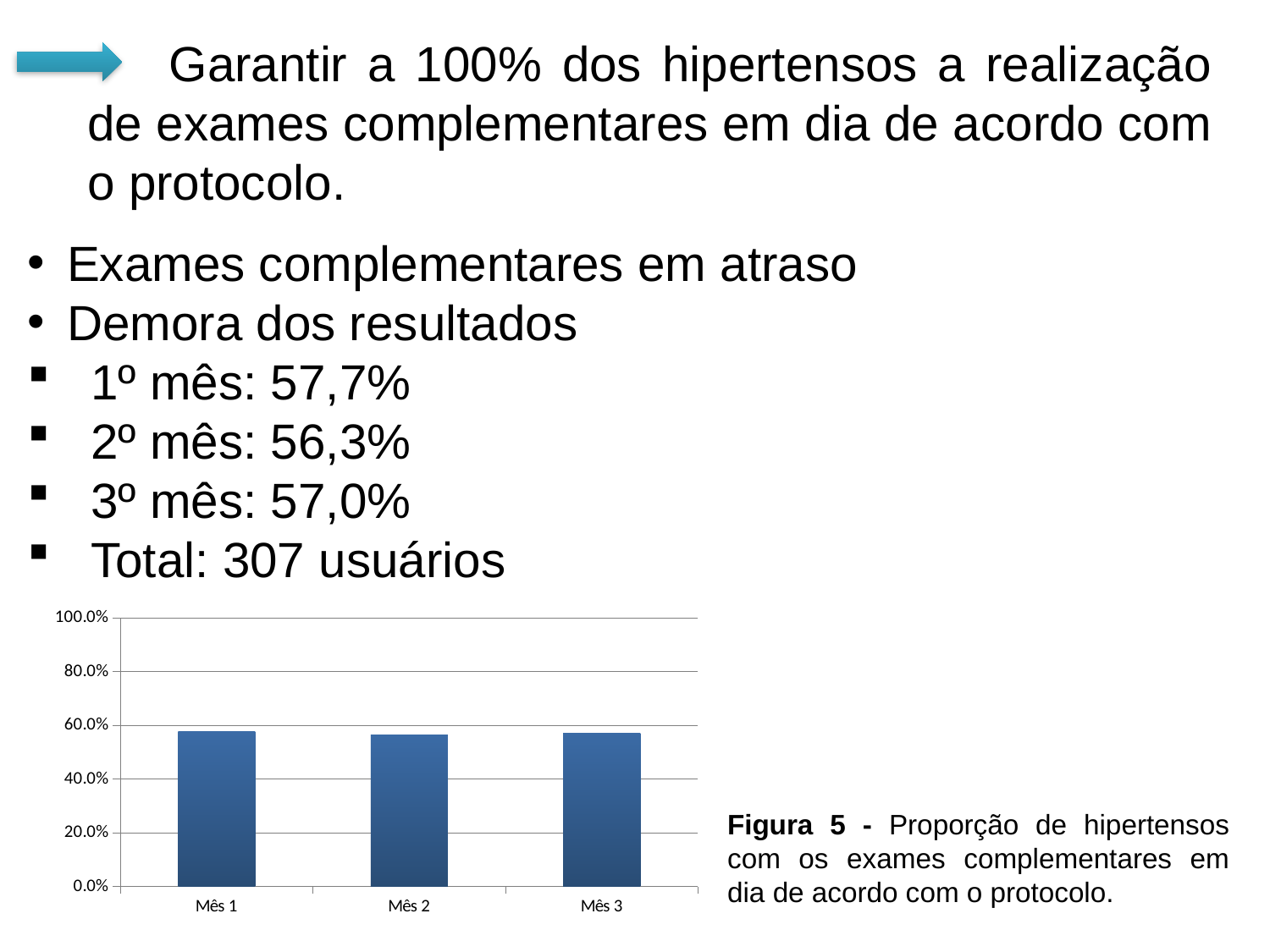

Garantir a 100% dos hipertensos a realização de exames complementares em dia de acordo com o protocolo.

Exames complementares em atraso
Demora dos resultados
1º mês: 57,7%
2º mês: 56,3%
3º mês: 57,0%
Total: 307 usuários

### Chart

| Category | Proporção de hipertensos com os exames complementares em dia de acordo com o protocolo |
|---|---|
| Mês 1 | 0.5769230769230769 |
| Mês 2 | 0.5626822157434402 |
| Mês 3 | 0.5695732838589982 |
Figura 5 - Proporção de hipertensos com os exames complementares em dia de acordo com o protocolo.